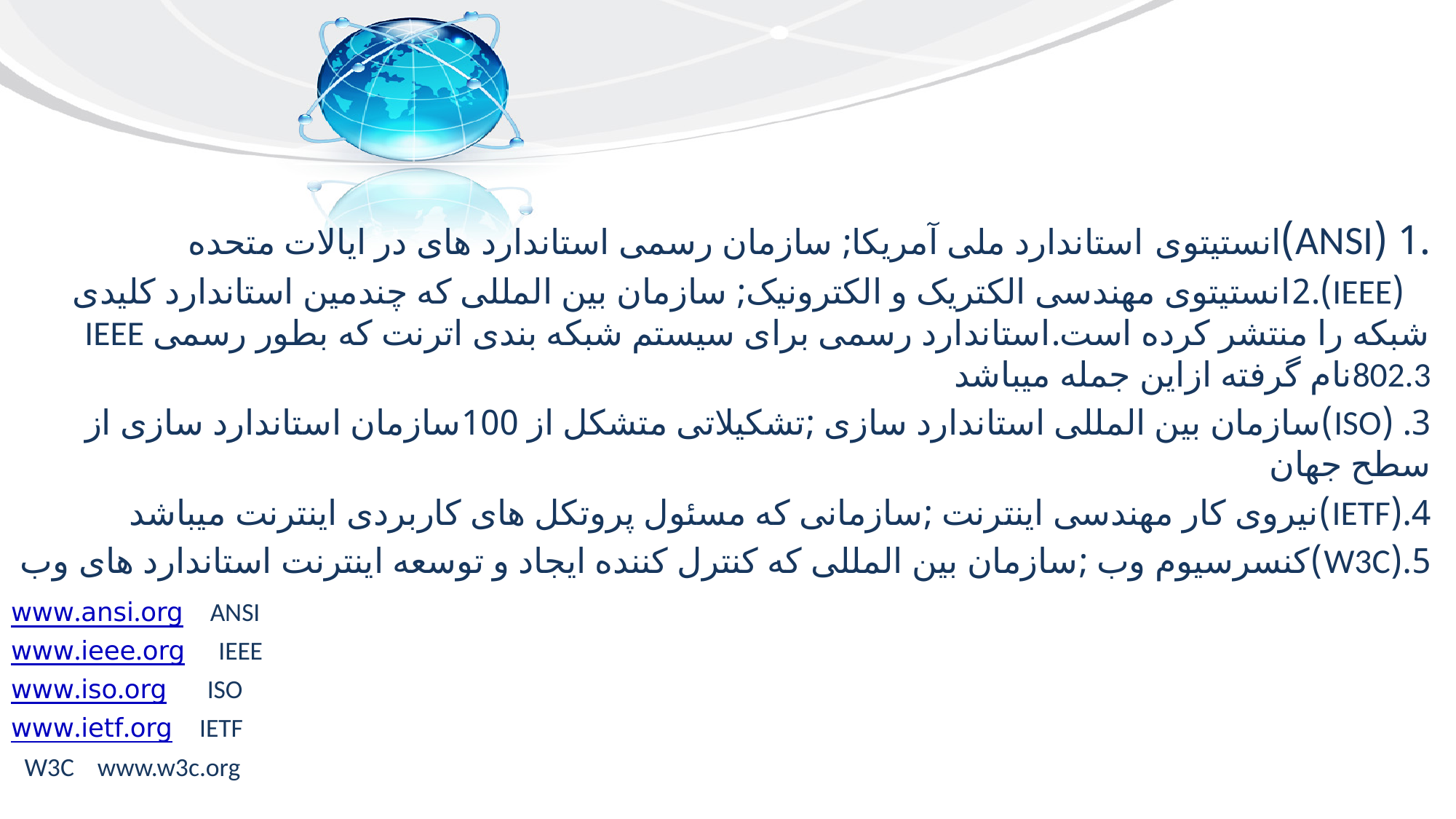

#
.1 (ANSI)انستیتوی استاندارد ملی آمریکا; سازمان رسمی استاندارد های در ایالات متحده
   (IEEE).2انستیتوی مهندسی الکتریک و الکترونیک; سازمان بین المللی که چندمین استاندارد کلیدی شبکه را منتشر کرده است.استاندارد رسمی برای سیستم شبکه بندی اترنت که بطور رسمی IEEE 802.3نام گرفته ازاین جمله میباشد
3. (ISO)سازمان بین المللی استاندارد سازی ;تشکیلاتی متشکل از 100سازمان استاندارد سازی از سطح جهان
4.(IETF)نیروی کار مهندسی اینترنت ;سازمانی که مسئول پروتکل های کاربردی اینترنت میباشد
5.(W3C)کنسرسیوم وب ;سازمان بین المللی که کنترل کننده ایجاد و توسعه اینترنت استاندارد های وب
                                                                                       ANSI    www.ansi.org
                                                                                                                IEEE     www.ieee.org
                                                                                                                ISO      www.iso.org
                                                                                                                 IETF    www.ietf.org
                                                                                                                W3C    www.w3c.org